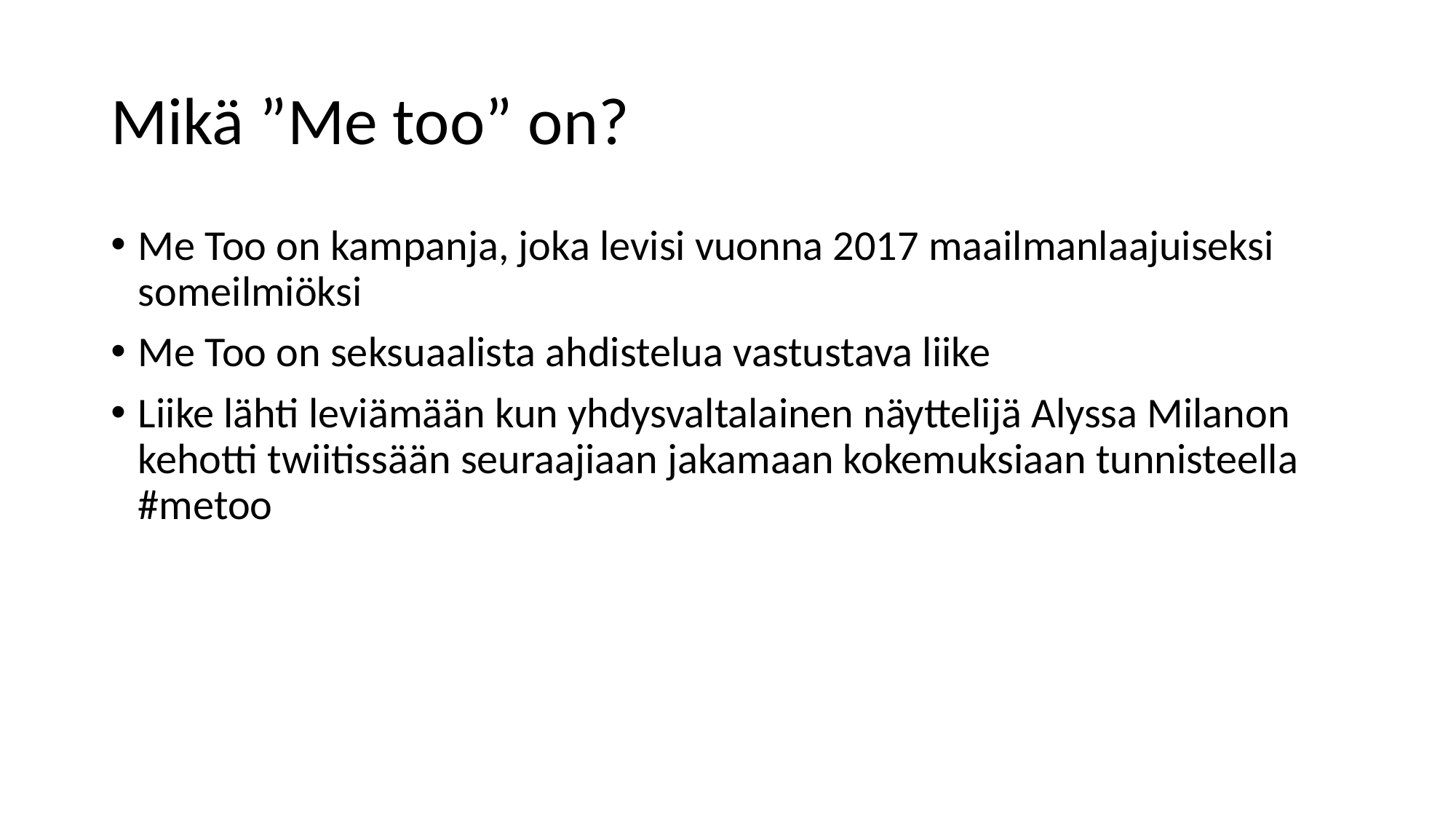

# Mikä ”Me too” on?
Me Too on kampanja, joka levisi vuonna 2017 maailmanlaajuiseksi someilmiöksi
Me Too on seksuaalista ahdistelua vastustava liike
Liike lähti leviämään kun yhdysvaltalainen näyttelijä Alyssa Milanon kehotti twiitissään seuraajiaan jakamaan kokemuksiaan tunnisteella #metoo